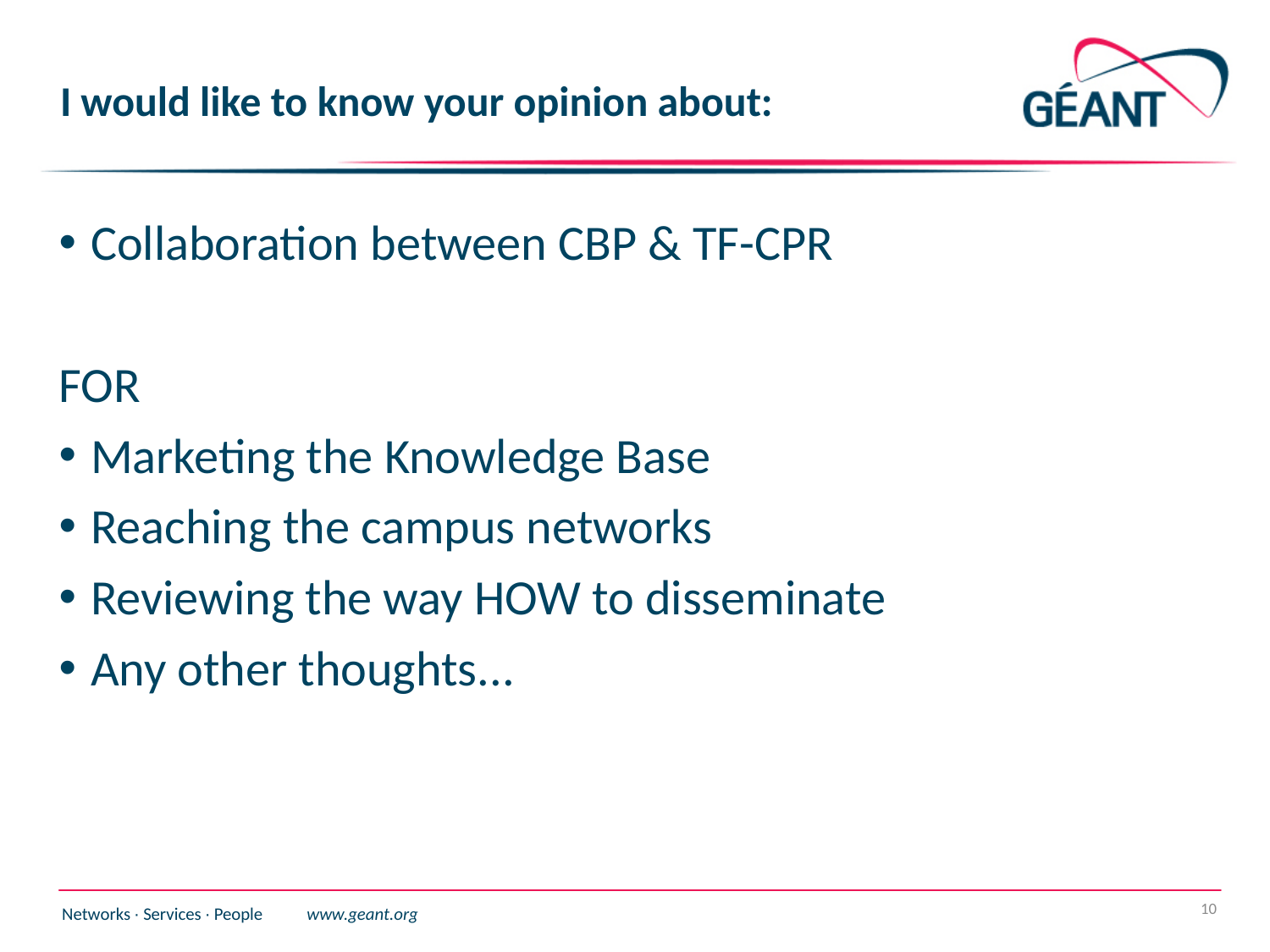

# I would like to know your opinion about:
Collaboration between CBP & TF-CPR

FOR
Marketing the Knowledge Base
Reaching the campus networks
Reviewing the way HOW to disseminate
Any other thoughts...

10